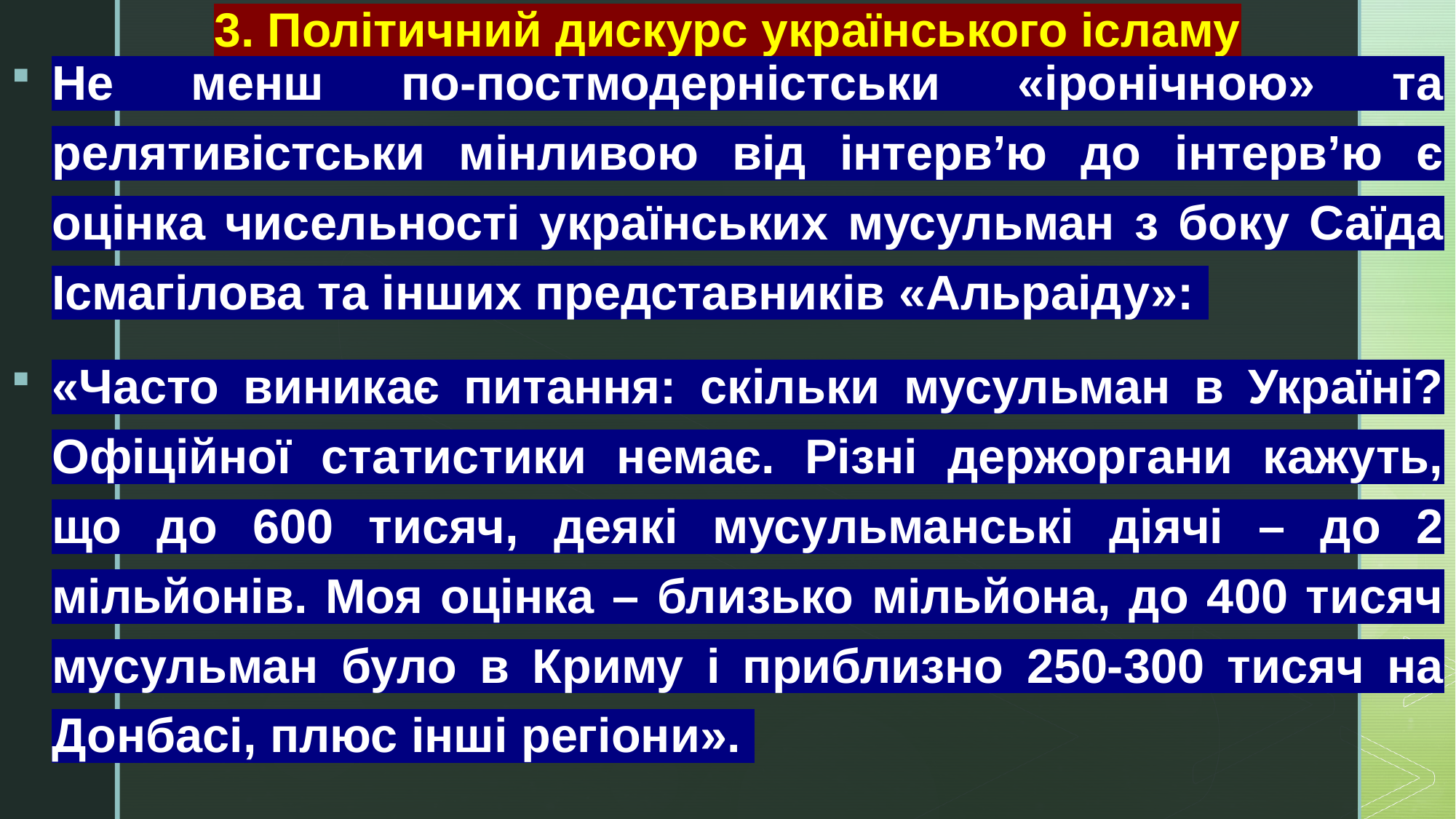

# 3. Політичний дискурс українського ісламу
Не менш по-постмодерністськи «іронічною» та релятивістськи мінливою від інтерв’ю до інтерв’ю є оцінка чисельності українських мусульман з боку Саїда Ісмагілова та інших представників «Альраіду»:
«Часто виникає питання: скільки мусульман в Україні? Офіційної статистики немає. Різні держоргани кажуть, що до 600 тисяч, деякі мусульманські діячі – до 2 мільйонів. Моя оцінка – близько мільйона, до 400 тисяч мусульман було в Криму і приблизно 250-300 тисяч на Донбасі, плюс інші регіони».